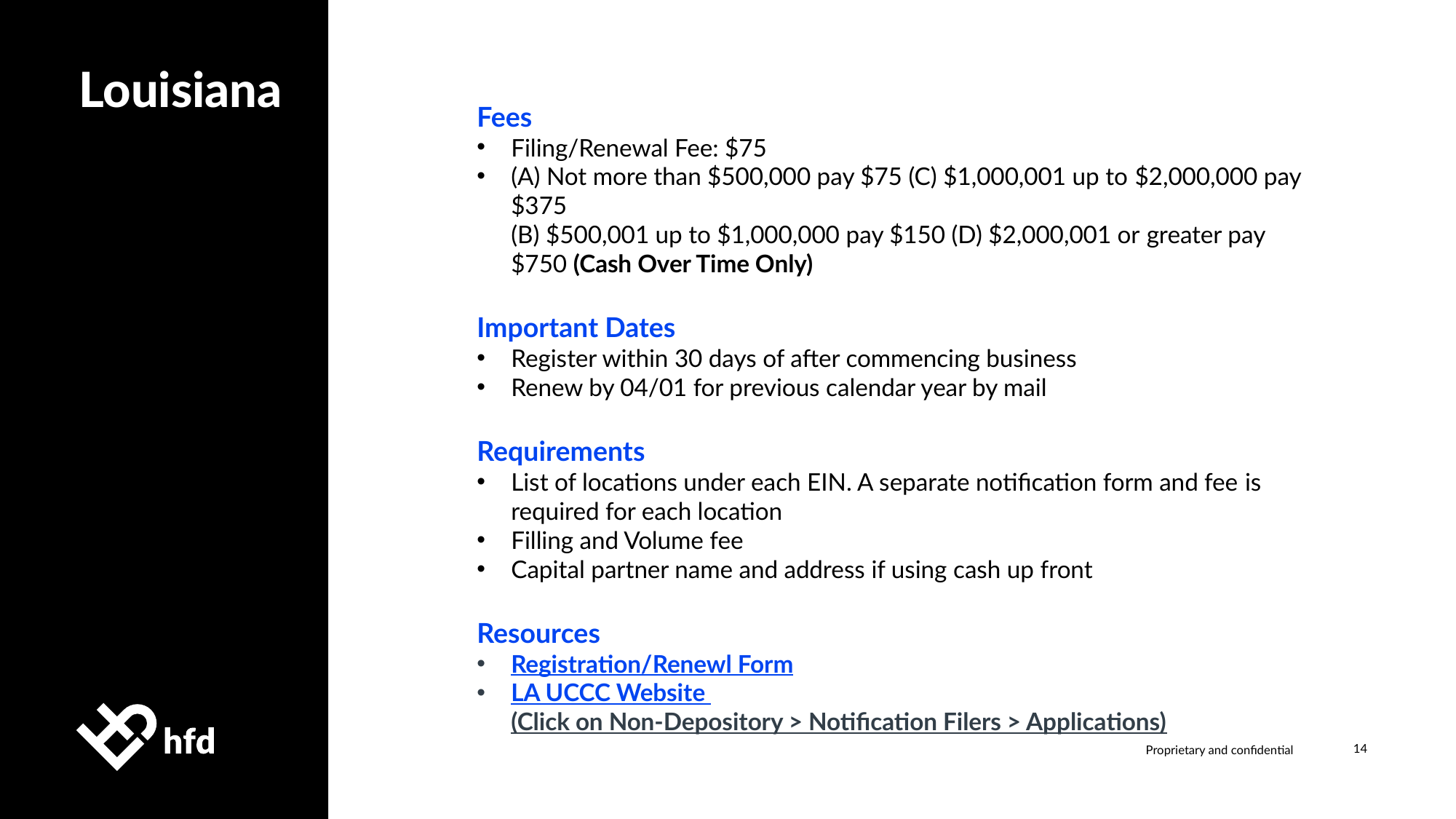

Louisiana
Fees
Filing/Renewal Fee: $75
(A) Not more than $500,000 pay $75 (C) $1,000,001 up to $2,000,000 pay $375
(B) $500,001 up to $1,000,000 pay $150 (D) $2,000,001 or greater pay $750 (Cash Over Time Only)

Important Dates
Register within 30 days of after commencing business
Renew by 04/01 for previous calendar year by mail

Requirements
List of locations under each EIN. A separate notification form and fee is required for each location
Filling and Volume fee
Capital partner name and address if using cash up front

Resources
Registration/Renewl Form
LA UCCC Website (Click on Non-Depository > Notification Filers > Applications)
14